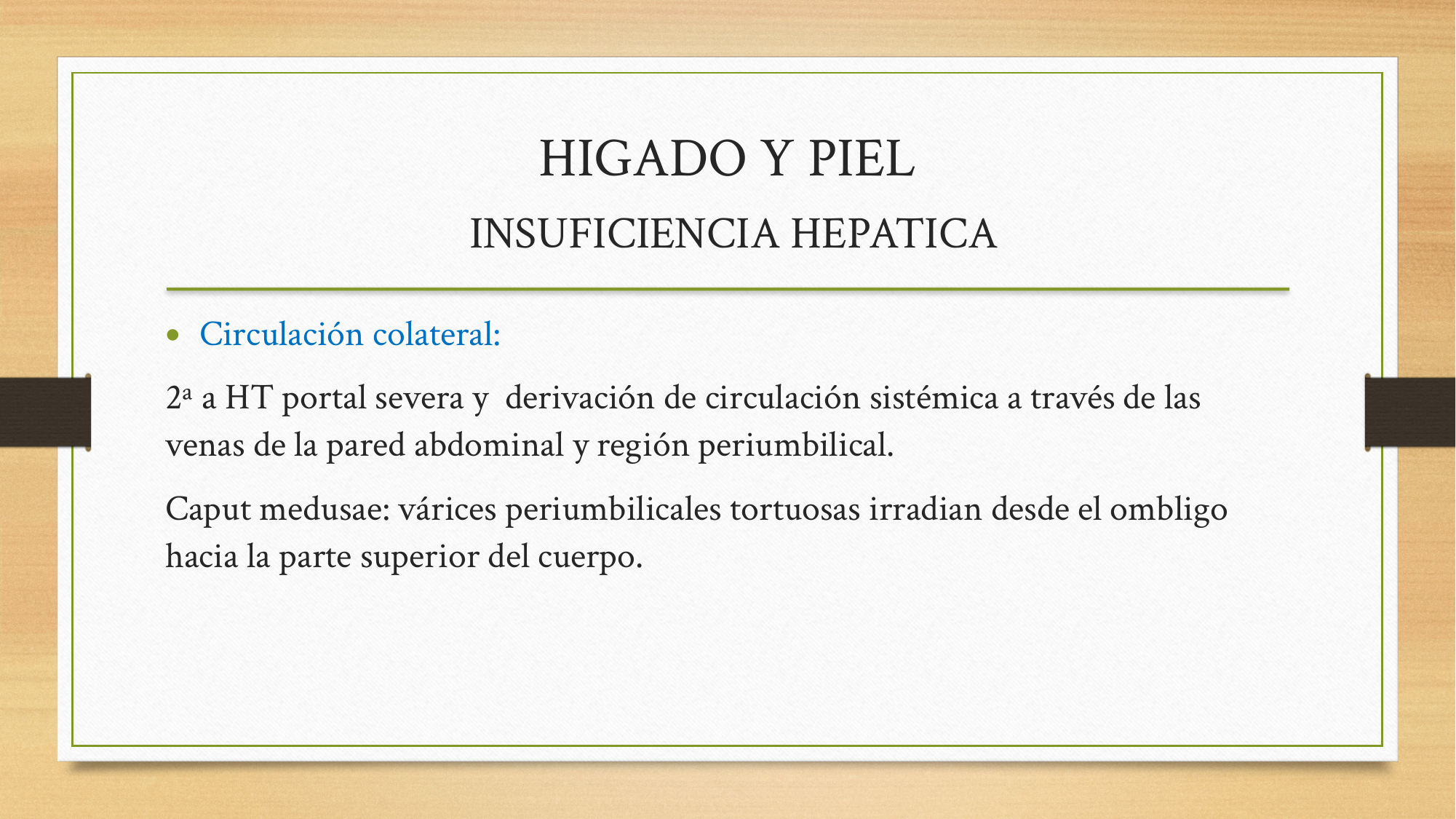

HIGADO Y PIEL
 INSUFICIENCIA HEPATICA
Circulación colateral:
2ª a HT portal severa y  derivación de circulación sistémica a través de las venas de la pared abdominal y región periumbilical.
Caput medusae: várices periumbilicales tortuosas irradian desde el ombligo hacia la parte superior del cuerpo.